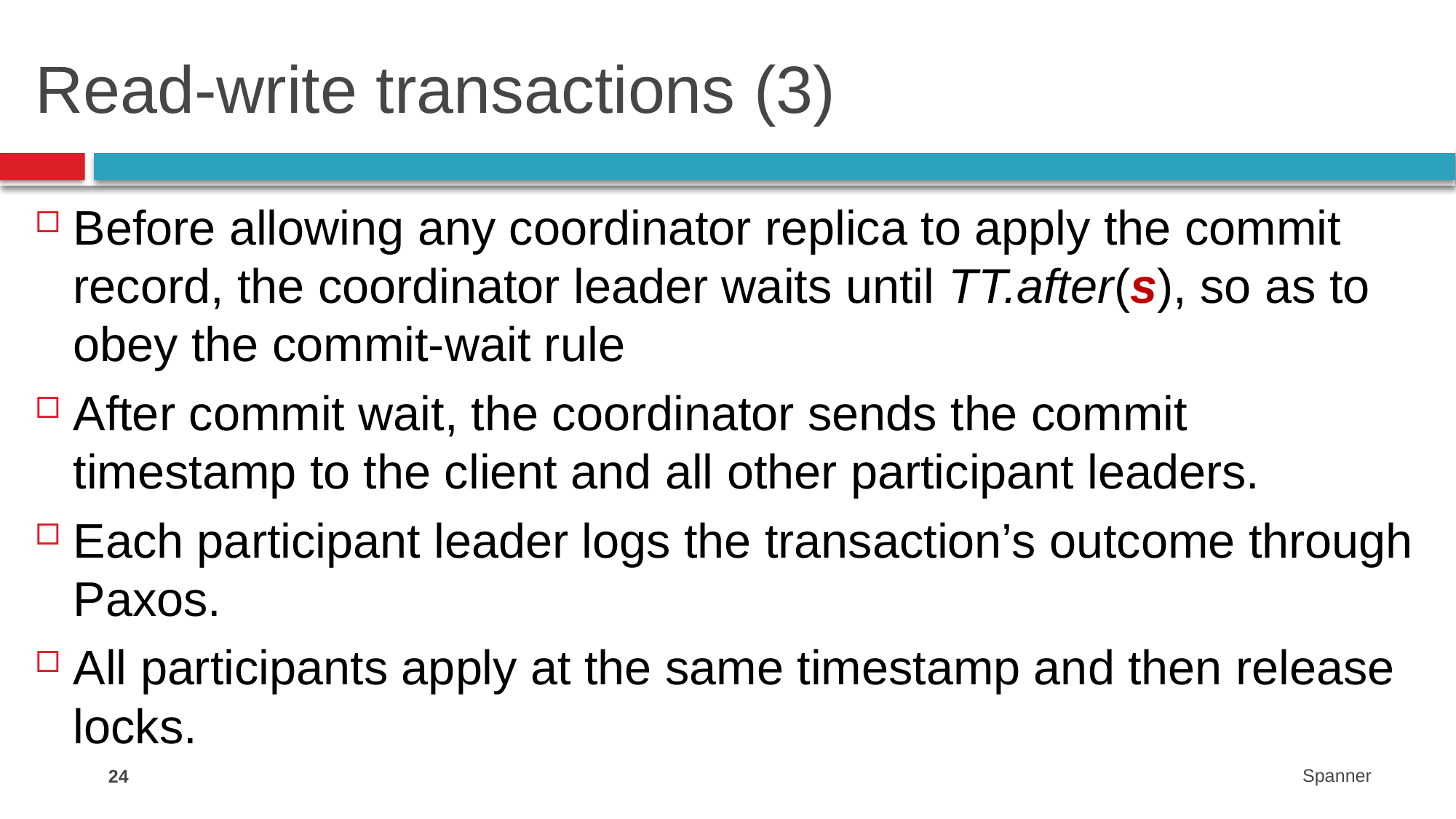

# Read-write transactions (3)
Before allowing any coordinator replica to apply the commit record, the coordinator leader waits until TT.after(s), so as to obey the commit-wait rule
After commit wait, the coordinator sends the commit timestamp to the client and all other participant leaders.
Each participant leader logs the transaction’s outcome through Paxos.
All participants apply at the same timestamp and then release locks.

24
Spanner